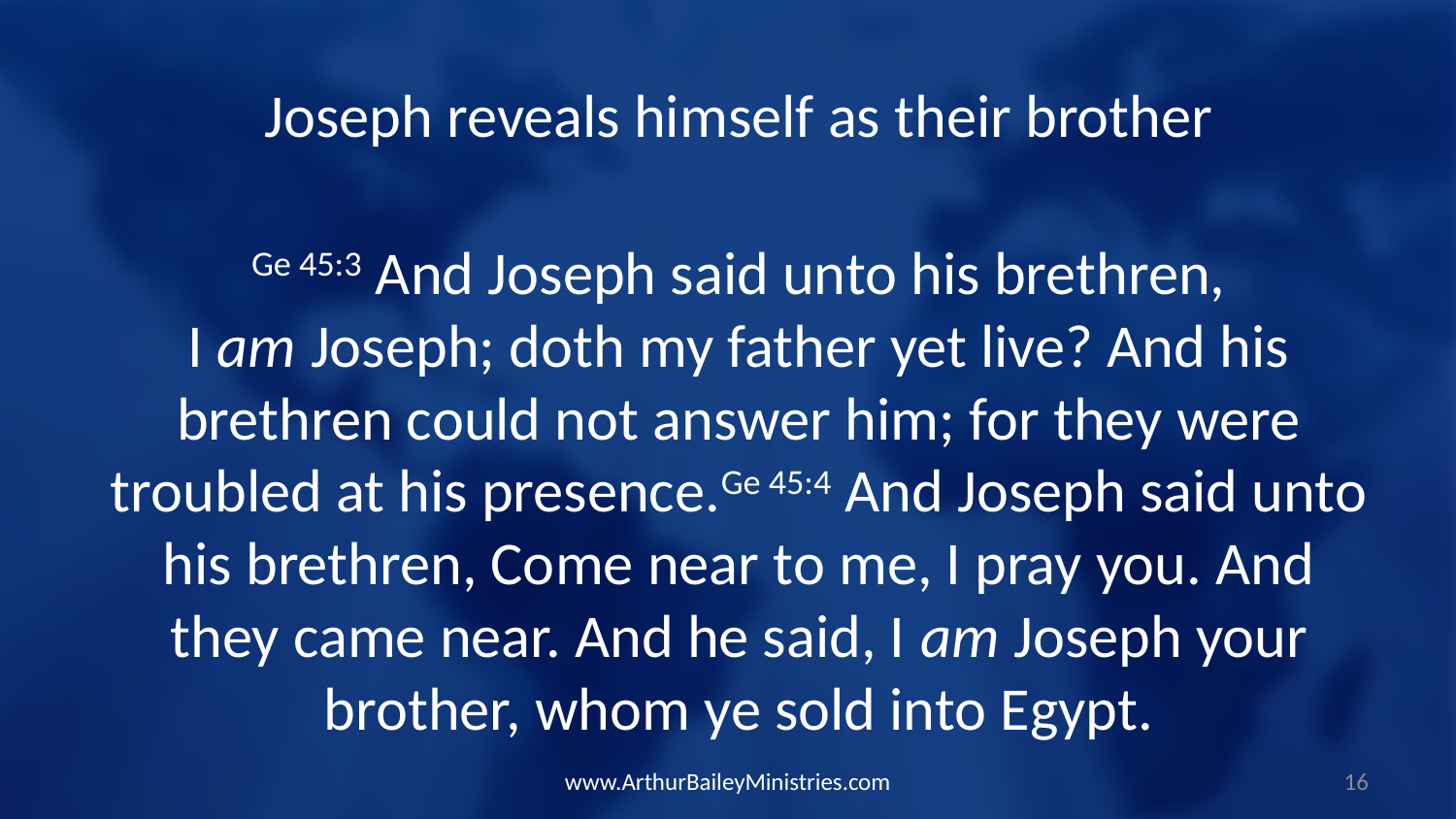

Joseph reveals himself as their brother

Ge 45:3 And Joseph said unto his brethren, I am Joseph; doth my father yet live? And his brethren could not answer him; for they were troubled at his presence.Ge 45:4 And Joseph said unto his brethren, Come near to me, I pray you. And they came near. And he said, I am Joseph your brother, whom ye sold into Egypt.

www.ArthurBaileyMinistries.com
16